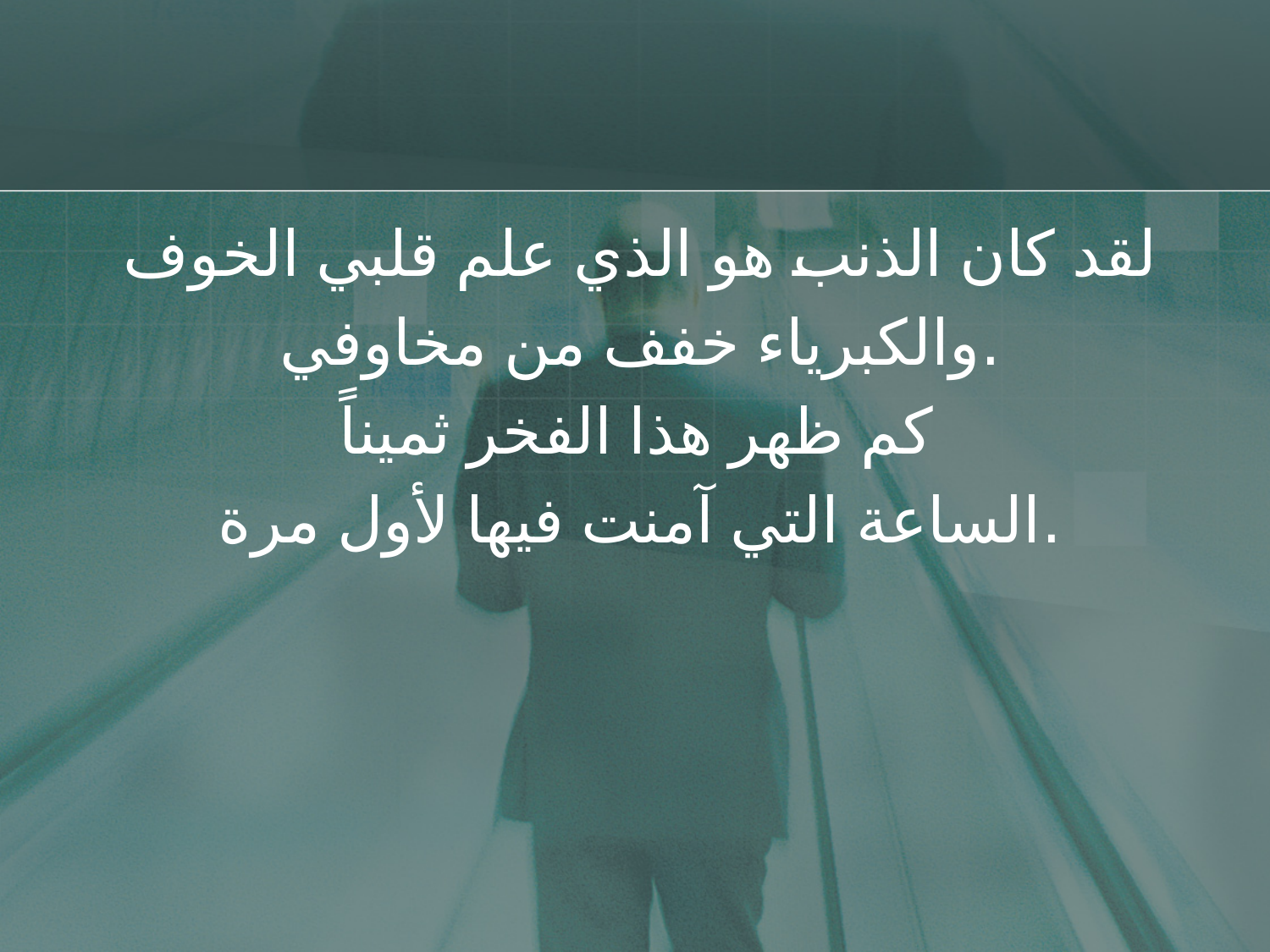

#
لقد كان الذنب هو الذي علم قلبي الخوف
والكبرياء خفف من مخاوفي.
كم ظهر هذا الفخر ثميناً
الساعة التي آمنت فيها لأول مرة.